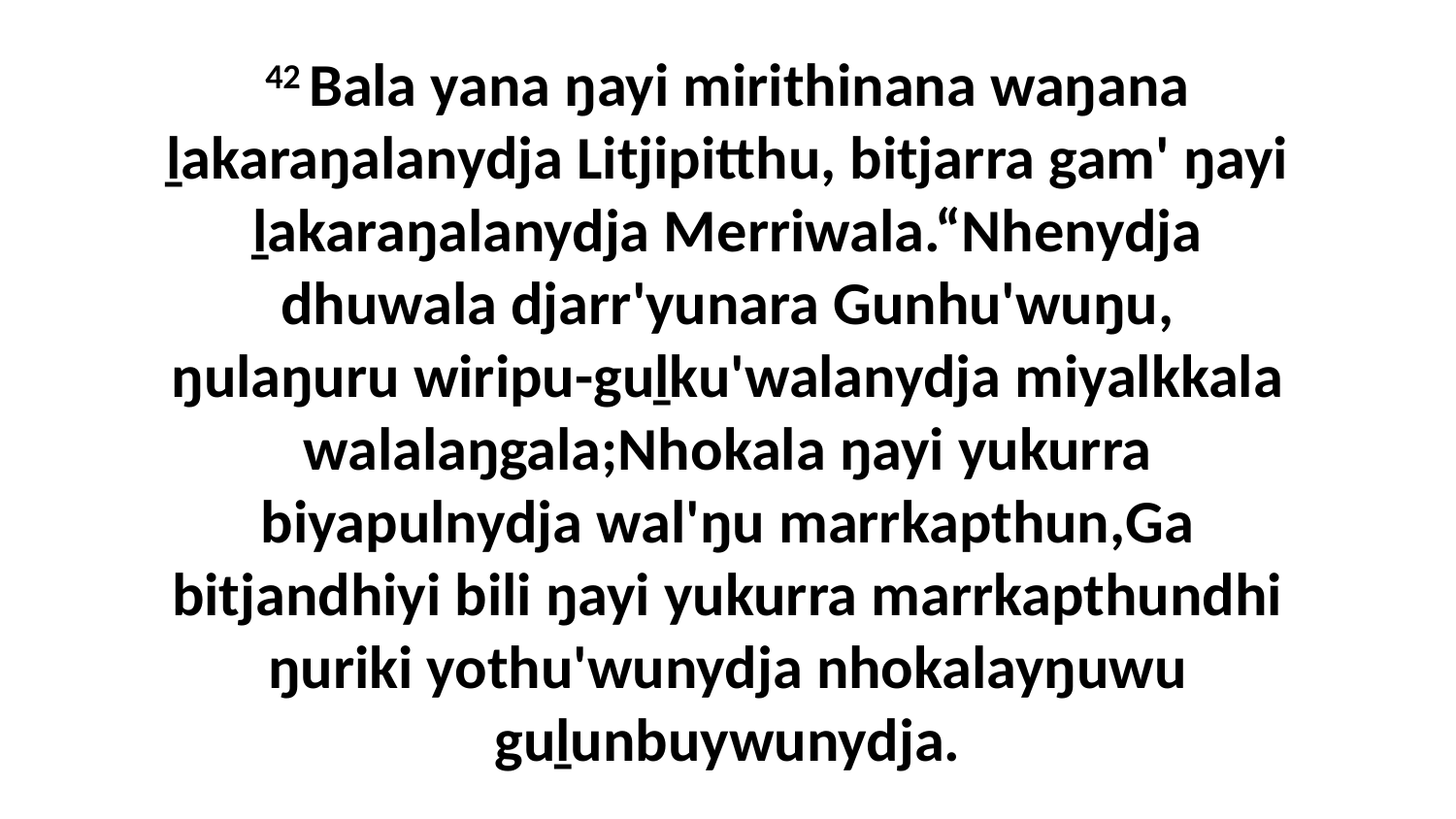

42 Bala yana ŋayi mirithinana waŋana ḻakaraŋalanydja Litjipitthu, bitjarra gam' ŋayi ḻakaraŋalanydja Merriwala.“Nhenydja dhuwala djarr'yunara Gunhu'wuŋu, ŋulaŋuru wiripu-guḻku'walanydja miyalkkala walalaŋgala;Nhokala ŋayi yukurra biyapulnydja wal'ŋu marrkapthun,Ga bitjandhiyi bili ŋayi yukurra marrkapthundhi ŋuriki yothu'wunydja nhokalayŋuwu guḻunbuywunydja.